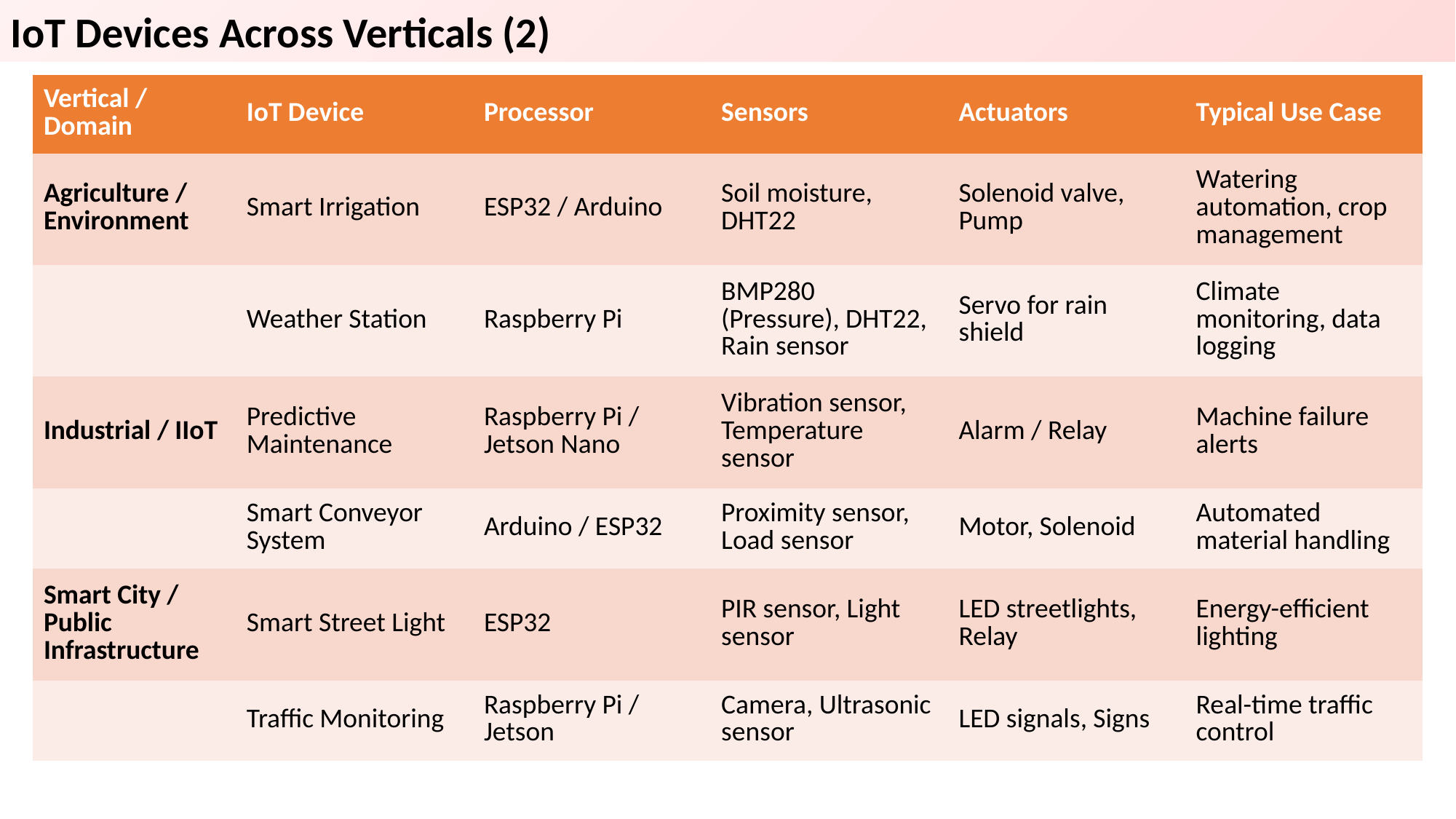

IoT Devices Across Verticals (2)
| Vertical / Domain | IoT Device | Processor | Sensors | Actuators | Typical Use Case |
| --- | --- | --- | --- | --- | --- |
| Agriculture / Environment | Smart Irrigation | ESP32 / Arduino | Soil moisture, DHT22 | Solenoid valve, Pump | Watering automation, crop management |
|  | Weather Station | Raspberry Pi | BMP280 (Pressure), DHT22, Rain sensor | Servo for rain shield | Climate monitoring, data logging |
| Industrial / IIoT | Predictive Maintenance | Raspberry Pi / Jetson Nano | Vibration sensor, Temperature sensor | Alarm / Relay | Machine failure alerts |
|  | Smart Conveyor System | Arduino / ESP32 | Proximity sensor, Load sensor | Motor, Solenoid | Automated material handling |
| Smart City / Public Infrastructure | Smart Street Light | ESP32 | PIR sensor, Light sensor | LED streetlights, Relay | Energy-efficient lighting |
|  | Traffic Monitoring | Raspberry Pi / Jetson | Camera, Ultrasonic sensor | LED signals, Signs | Real-time traffic control |